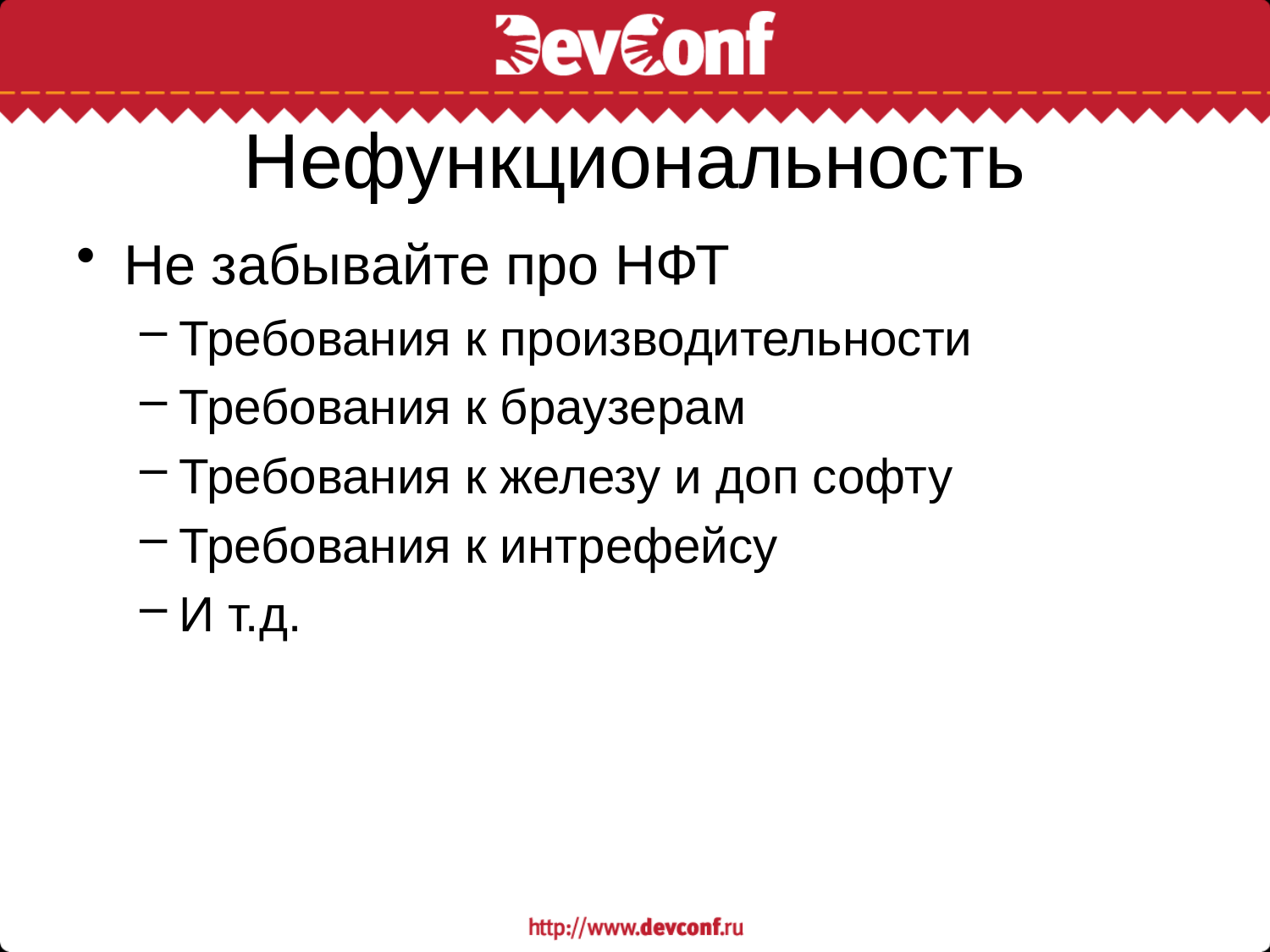

# Нефункциональность
Не забывайте про НФТ
Требования к производительности
Требования к браузерам
Требования к железу и доп софту
Требования к интрефейсу
И т.д.